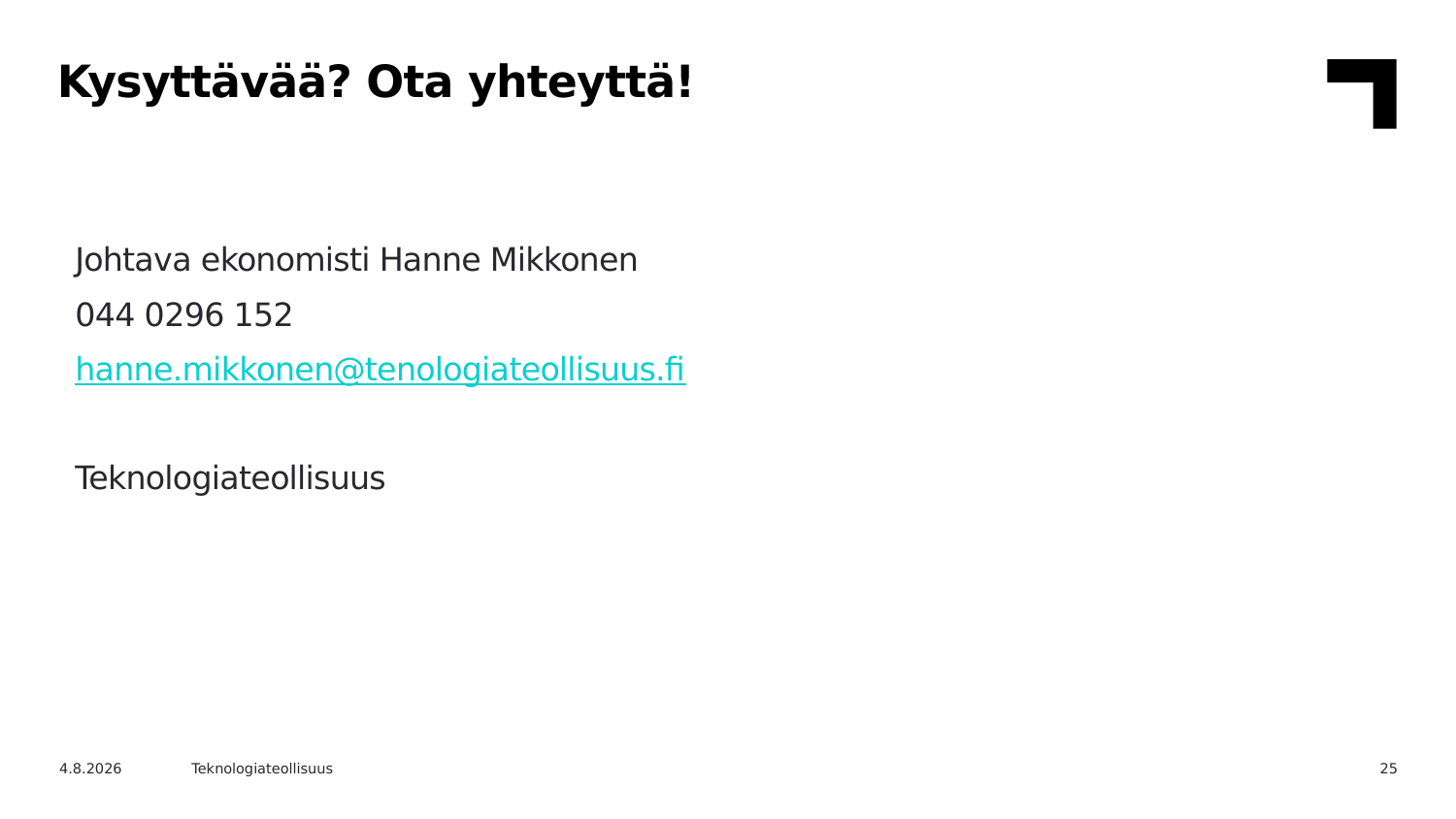

Kysyttävää? Ota yhteyttä!

Johtava ekonomisti Hanne Mikkonen
044 0296 152
hanne.mikkonen@tenologiateollisuus.fi

Teknologiateollisuus

4.8.2026
Teknologiateollisuus
25